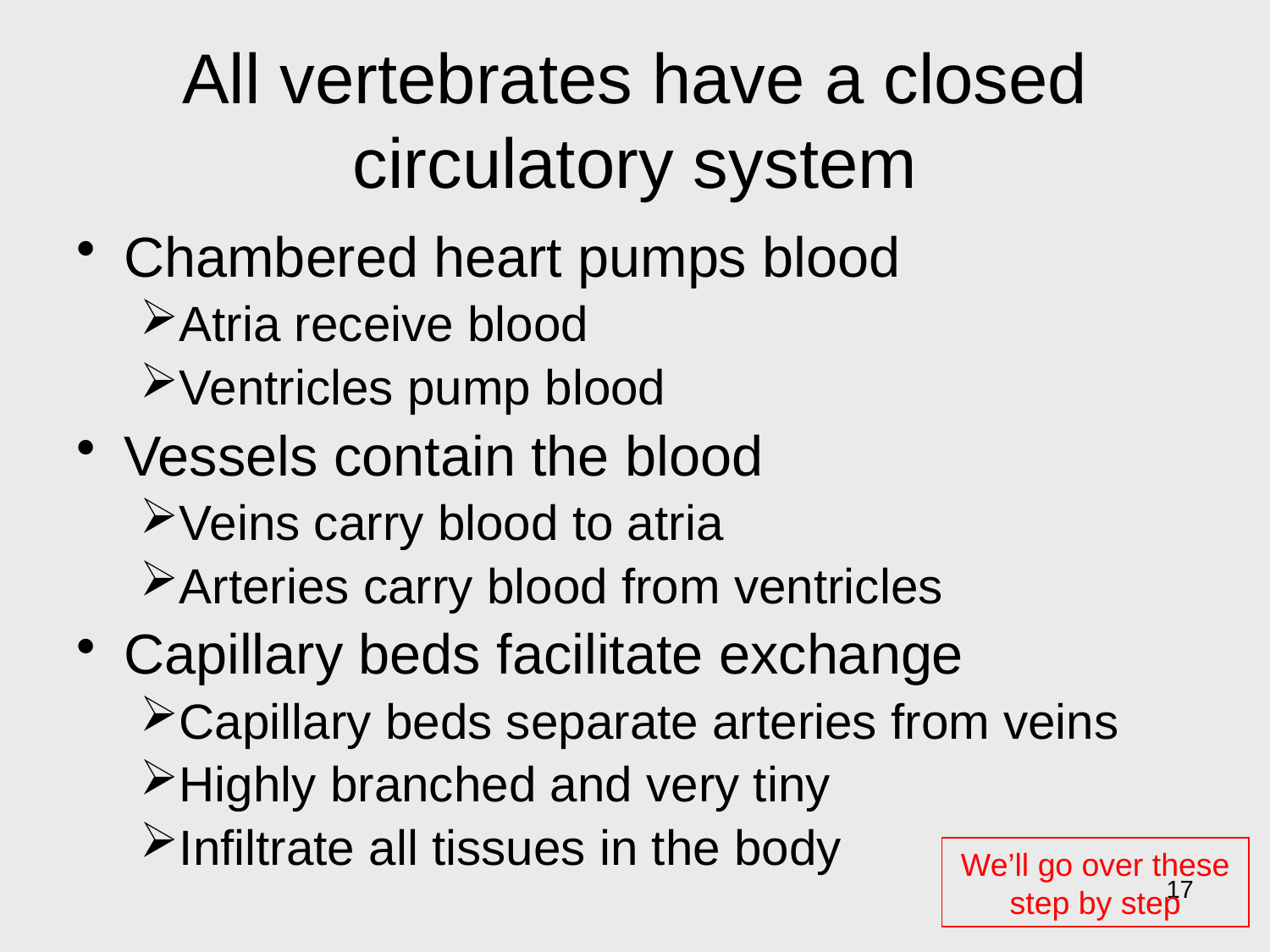

# All vertebrates have a closed circulatory system
Chambered heart pumps blood
Atria receive blood
Ventricles pump blood
Vessels contain the blood
Veins carry blood to atria
Arteries carry blood from ventricles
Capillary beds facilitate exchange
Capillary beds separate arteries from veins
Highly branched and very tiny
Infiltrate all tissues in the body
We’ll go over these step by step
17